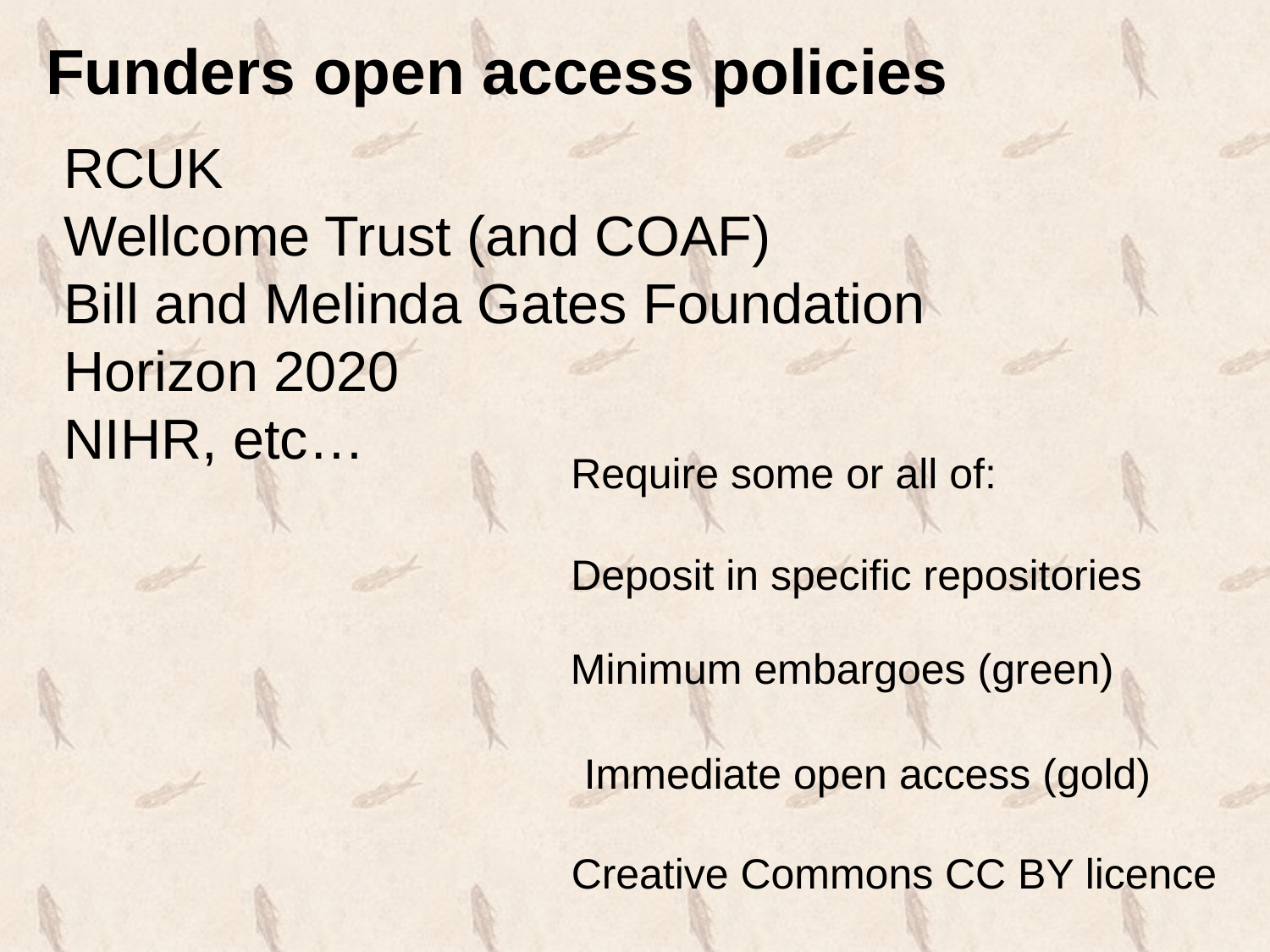

Funders open access policies
RCUK
Wellcome Trust (and COAF)
Bill and Melinda Gates Foundation
Horizon 2020
NIHR, etc…
Require some or all of:

Deposit in specific repositories
Minimum embargoes (green)
Immediate open access (gold)
Creative Commons CC BY licence